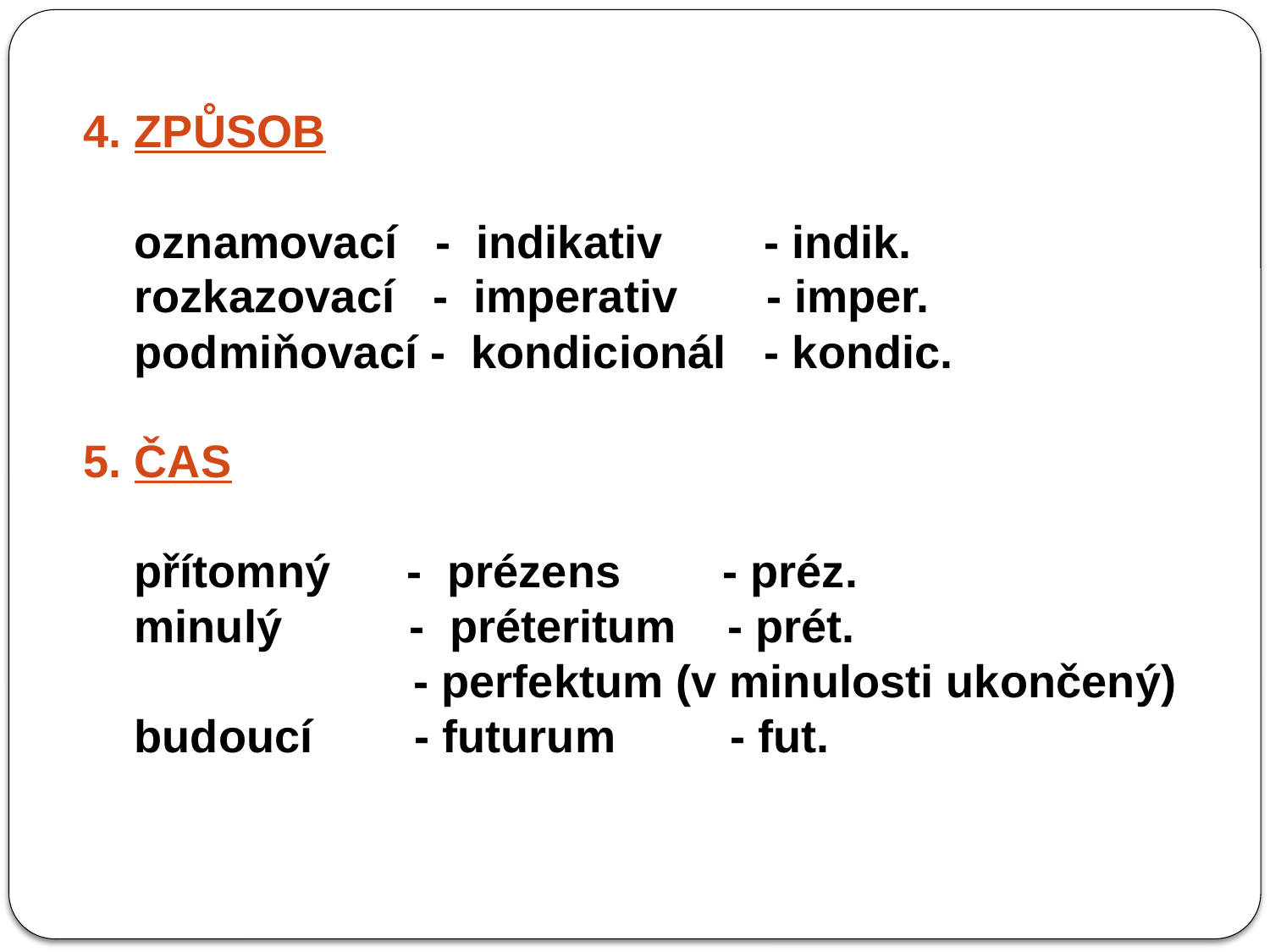

4. ZPŮSOB

    oznamovací   -  indikativ        - indik.
    rozkazovací   -  imperativ       - imper.
    podmiňovací -  kondicionál   - kondic.

5. ČAS

    přítomný      -  prézens        - préz.
    minulý          -  préteritum    - prét.
                          - perfektum (v minulosti ukončený)
    budoucí        - futurum         - fut.